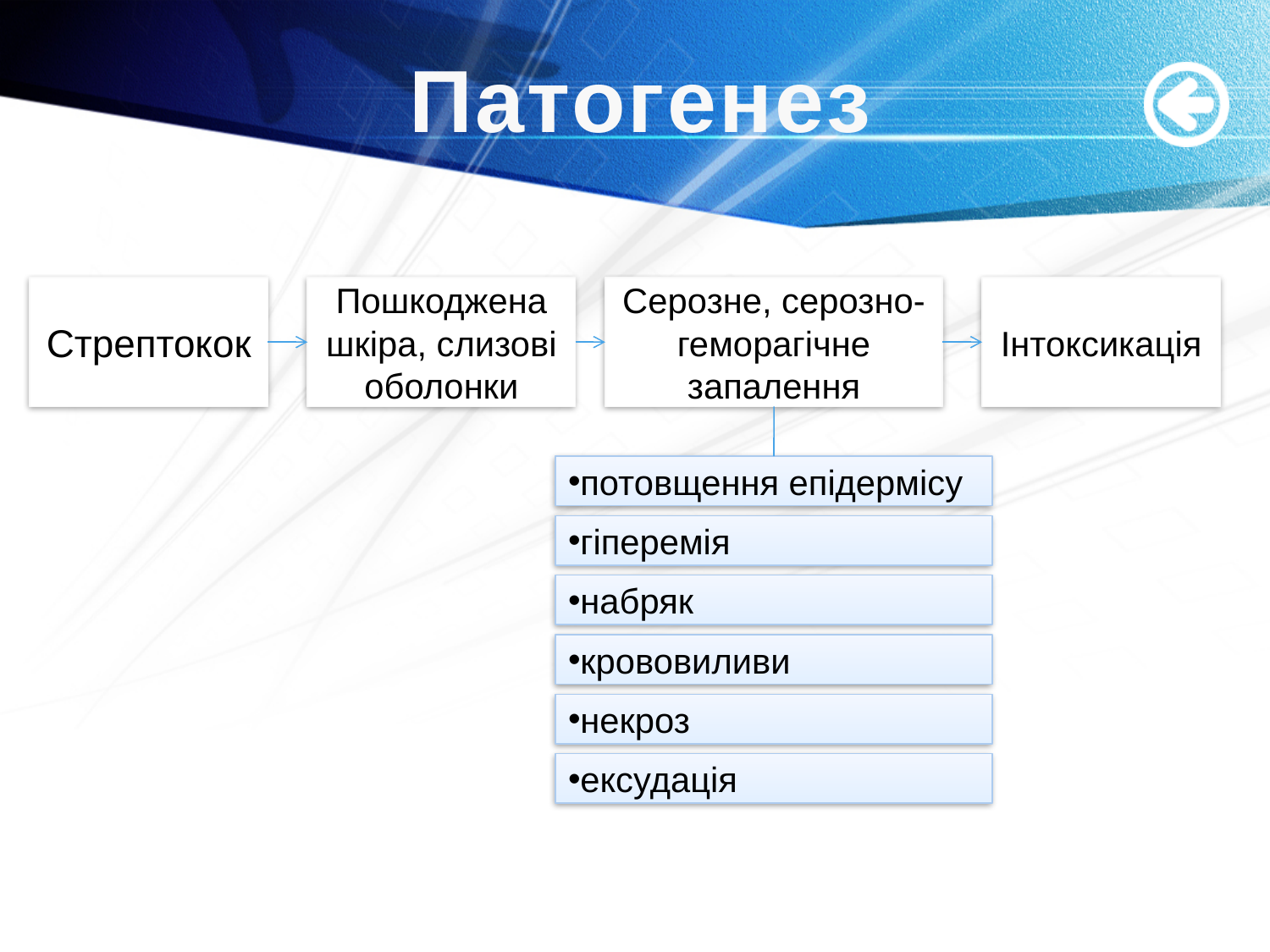

# Патогенез
Стрептокок
Пошкоджена шкіра, слизові оболонки
Серозне, серозно-геморагічне запалення
Інтоксикація
потовщення епідермісу
гіперемія
набряк
крововиливи
некроз
ексудація